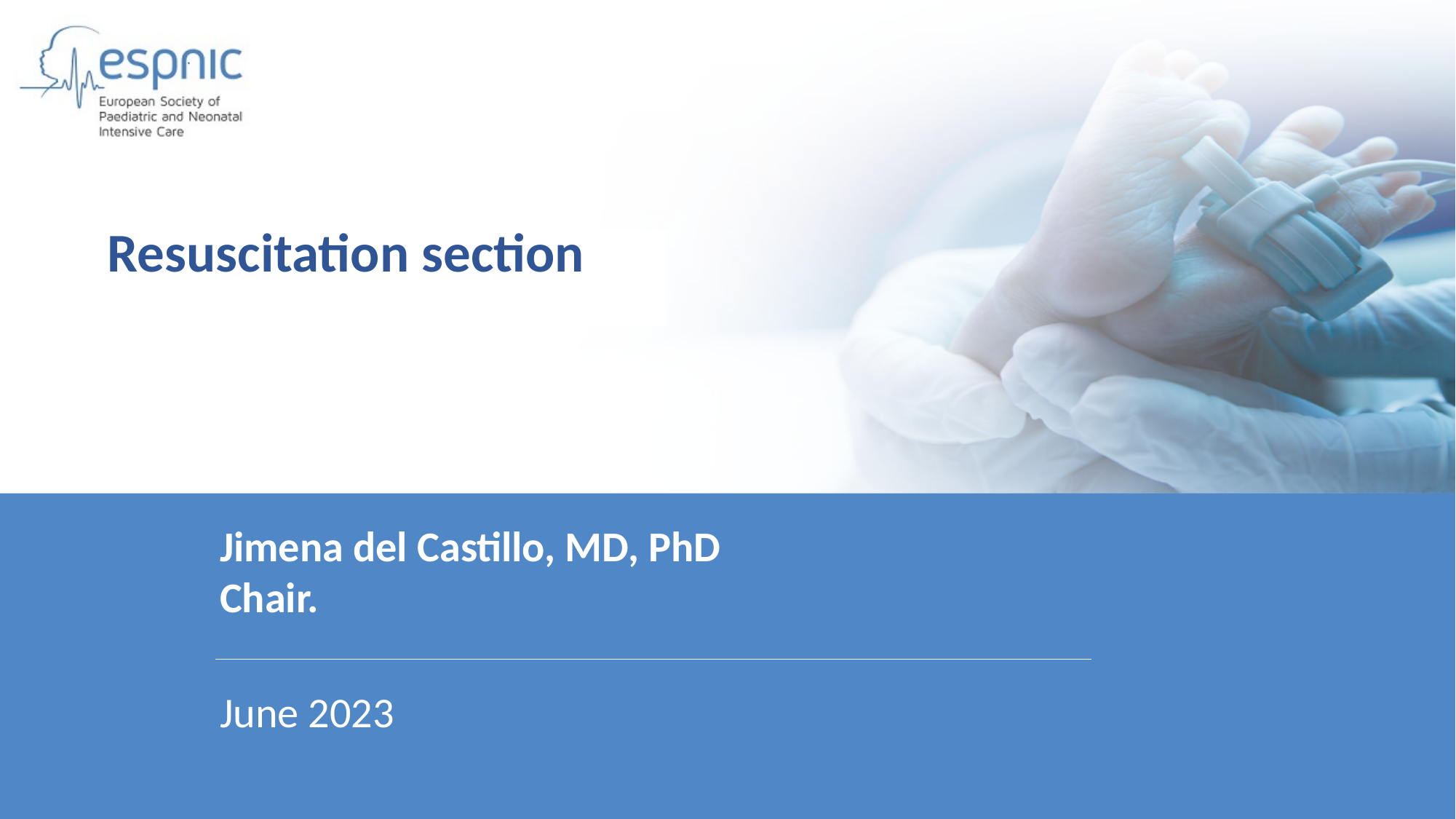

Resuscitation section

Jimena del Castillo, MD, PhD
Chair.
June 2023